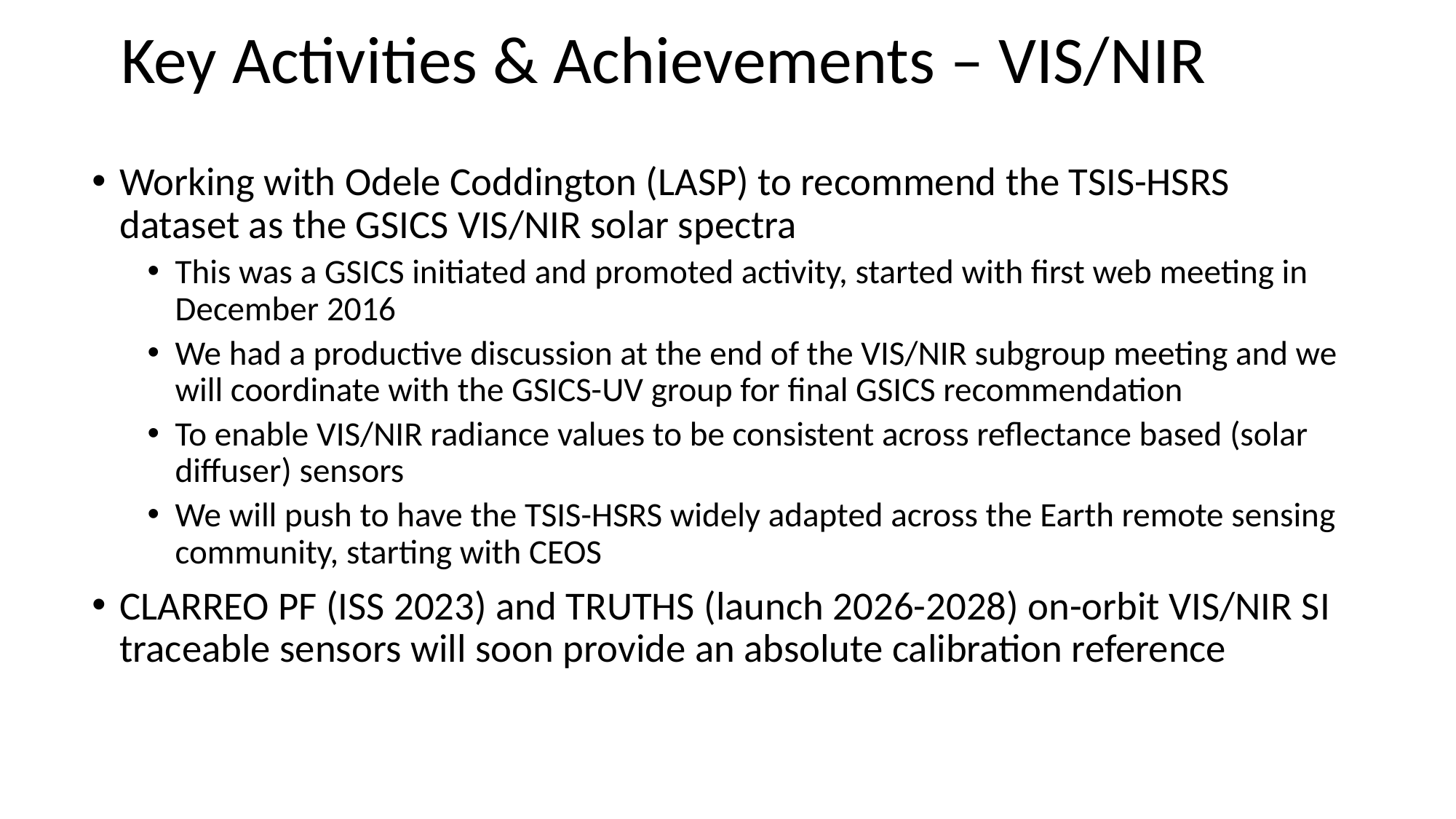

# Key Activities & Achievements – VIS/NIR
Working with Odele Coddington (LASP) to recommend the TSIS-HSRS dataset as the GSICS VIS/NIR solar spectra
This was a GSICS initiated and promoted activity, started with first web meeting in December 2016
We had a productive discussion at the end of the VIS/NIR subgroup meeting and we will coordinate with the GSICS-UV group for final GSICS recommendation
To enable VIS/NIR radiance values to be consistent across reflectance based (solar diffuser) sensors
We will push to have the TSIS-HSRS widely adapted across the Earth remote sensing community, starting with CEOS
CLARREO PF (ISS 2023) and TRUTHS (launch 2026-2028) on-orbit VIS/NIR SI traceable sensors will soon provide an absolute calibration reference